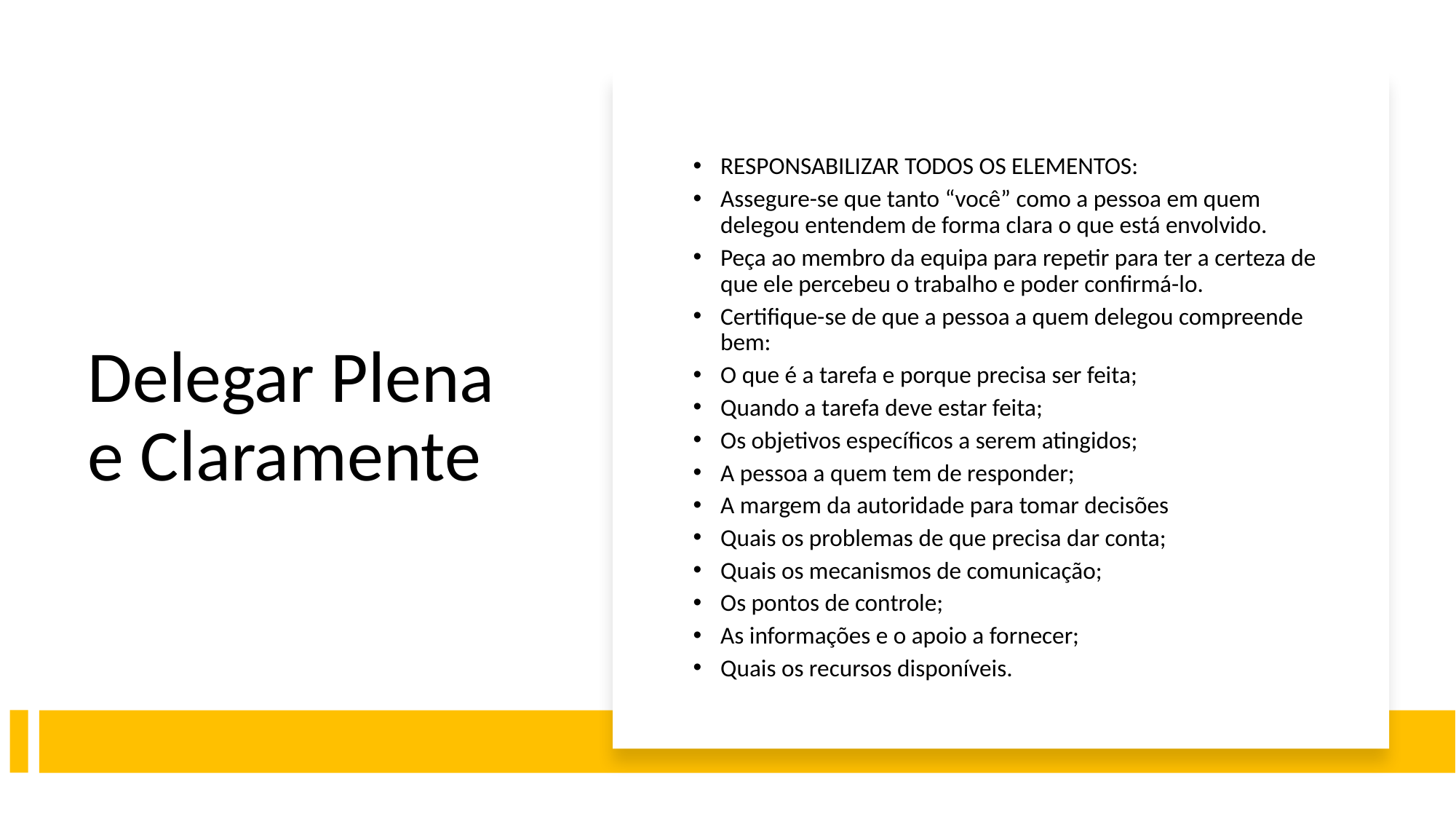

Delegar Plena e Claramente
RESPONSABILIZAR TODOS OS ELEMENTOS:
Assegure-se que tanto “você” como a pessoa em quem delegou entendem de forma clara o que está envolvido.
Peça ao membro da equipa para repetir para ter a certeza de que ele percebeu o trabalho e poder confirmá-lo.
Certifique-se de que a pessoa a quem delegou compreende bem:
O que é a tarefa e porque precisa ser feita;
Quando a tarefa deve estar feita;
Os objetivos específicos a serem atingidos;
A pessoa a quem tem de responder;
A margem da autoridade para tomar decisões
Quais os problemas de que precisa dar conta;
Quais os mecanismos de comunicação;
Os pontos de controle;
As informações e o apoio a fornecer;
Quais os recursos disponíveis.